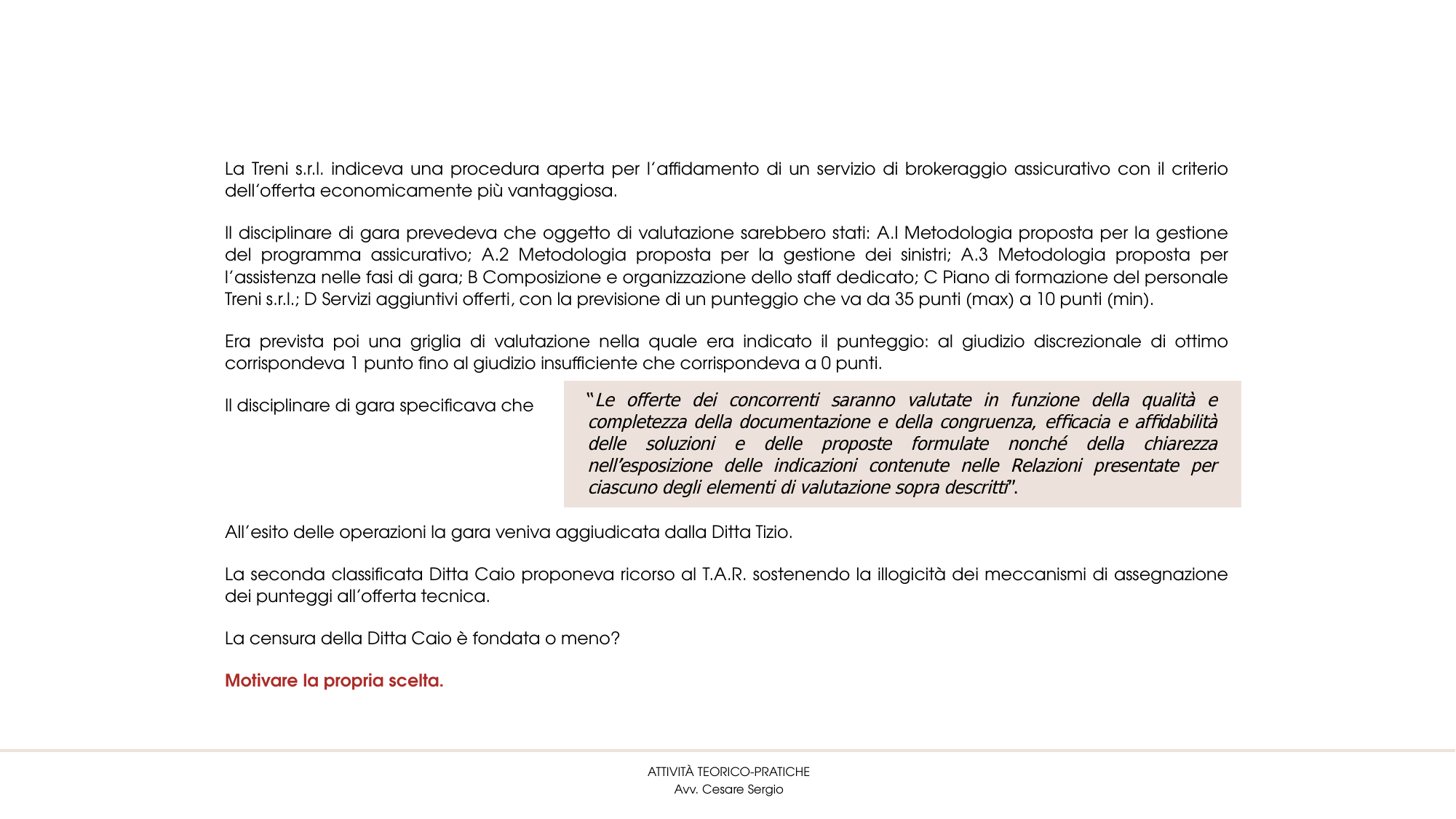

La Treni s.r.l. indiceva una procedura aperta per l’affidamento di un servizio di brokeraggio assicurativo con il criterio dell’offerta economicamente più vantaggiosa.
Il disciplinare di gara prevedeva che oggetto di valutazione sarebbero stati: A.l Metodologia proposta per la gestione del programma assicurativo; A.2 Metodologia proposta per la gestione dei sinistri; A.3 Metodologia proposta per l’assistenza nelle fasi di gara; B Composizione e organizzazione dello staff dedicato; C Piano di formazione del personale Treni s.r.l.; D Servizi aggiuntivi offerti, con la previsione di un punteggio che va da 35 punti (max) a 10 punti (min).
Era prevista poi una griglia di valutazione nella quale era indicato il punteggio: al giudizio discrezionale di ottimo corrispondeva 1 punto fino al giudizio insufficiente che corrispondeva a 0 punti.
Il disciplinare di gara specificava che

All’esito delle operazioni la gara veniva aggiudicata dalla Ditta Tizio.
La seconda classificata Ditta Caio proponeva ricorso al T.A.R. sostenendo la illogicità dei meccanismi di assegnazione dei punteggi all’offerta tecnica.
La censura della Ditta Caio è fondata o meno?
Motivare la propria scelta.

“Le offerte dei concorrenti saranno valutate in funzione della qualità e completezza della documentazione e della congruenza, efficacia e affidabilità delle soluzioni e delle proposte formulate nonché della chiarezza nell’esposizione delle indicazioni contenute nelle Relazioni presentate per ciascuno degli elementi di valutazione sopra descritti”.
Attività teorico-pratiche
Avv. Cesare Sergio